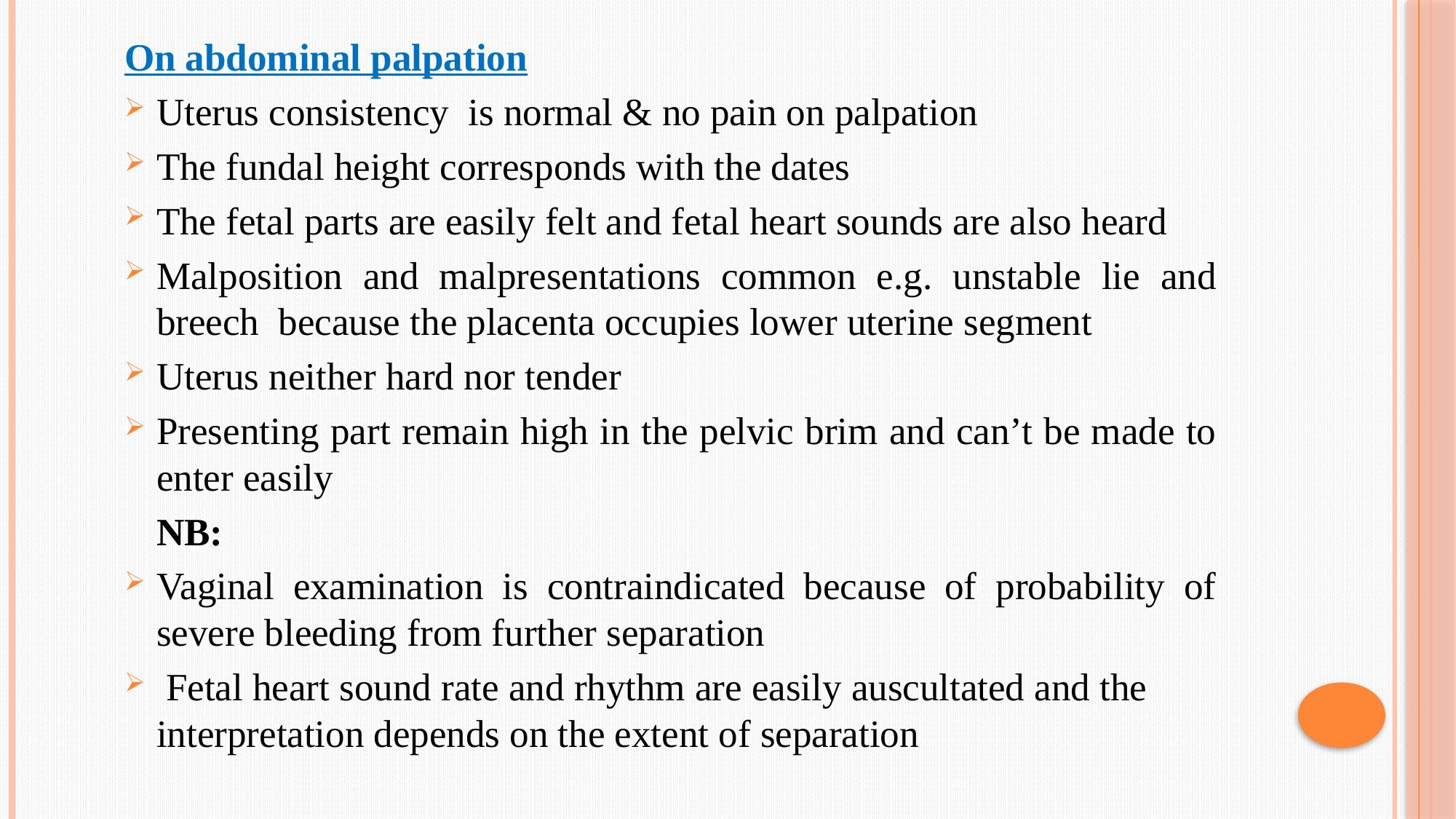

On abdominal palpation
Uterus consistency  is normal & no pain on palpation
The fundal height corresponds with the dates
The fetal parts are easily felt and fetal heart sounds are also heard
Malposition and malpresentations common e.g. unstable lie and breech  because the placenta occupies lower uterine segment
Uterus neither hard nor tender
Presenting part remain high in the pelvic brim and can’t be made to enter easily
	NB:
Vaginal examination is contraindicated because of probability of severe bleeding from further separation
 Fetal heart sound rate and rhythm are easily auscultated and the interpretation depends on the extent of separation